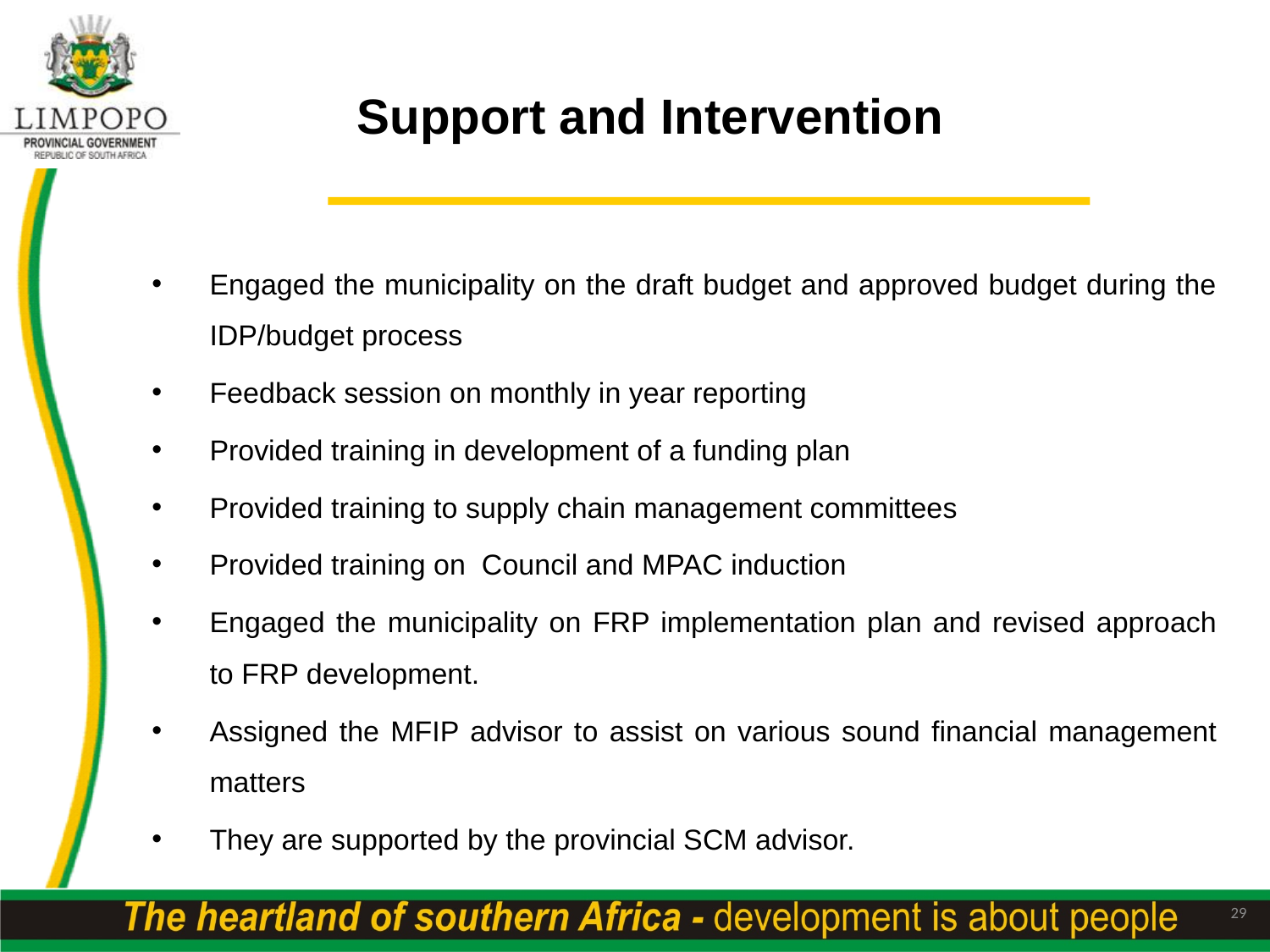

# Support and Intervention

Engaged the municipality on the draft budget and approved budget during the IDP/budget process
Feedback session on monthly in year reporting
Provided training in development of a funding plan
Provided training to supply chain management committees
Provided training on  Council and MPAC induction
Engaged the municipality on FRP implementation plan and revised approach to FRP development.
Assigned the MFIP advisor to assist on various sound financial management matters
They are supported by the provincial SCM advisor.

29